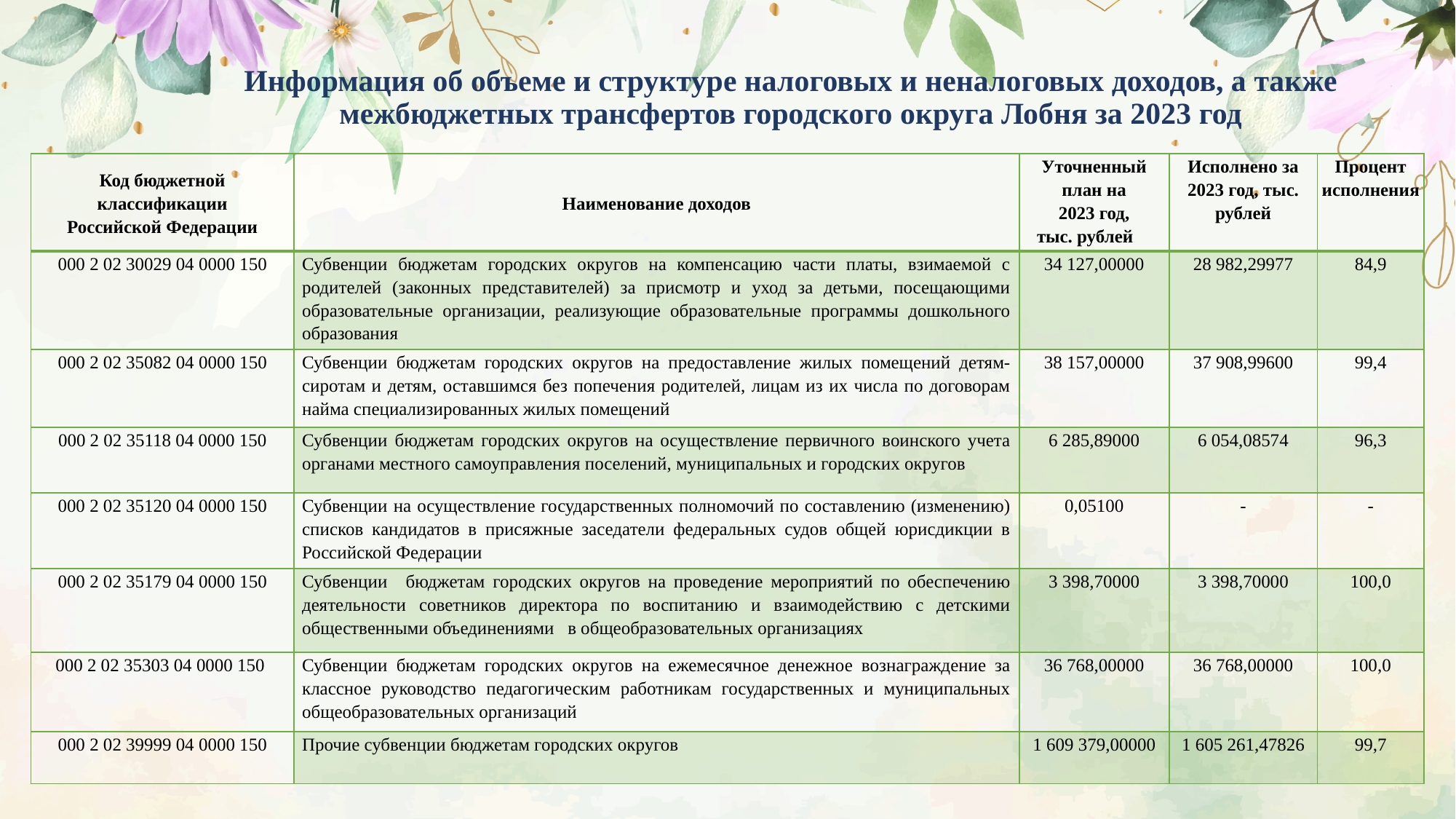

# Информация об объеме и структуре налоговых и неналоговых доходов, а также межбюджетных трансфертов городского округа Лобня за 2023 год
| Код бюджетной классификации Российской Федерации | Наименование доходов | Уточненный план на 2023 год, тыс. рублей | Исполнено за 2023 год, тыс. рублей | Процент исполнения |
| --- | --- | --- | --- | --- |
| 000 2 02 30029 04 0000 150 | Субвенции бюджетам городских округов на компенсацию части платы, взимаемой с родителей (законных представителей) за присмотр и уход за детьми, посещающими образовательные организации, реализующие образовательные программы дошкольного образования | 34 127,00000 | 28 982,29977 | 84,9 |
| 000 2 02 35082 04 0000 150 | Субвенции бюджетам городских округов на предоставление жилых помещений детям-сиротам и детям, оставшимся без попечения родителей, лицам из их числа по договорам найма специализированных жилых помещений | 38 157,00000 | 37 908,99600 | 99,4 |
| 000 2 02 35118 04 0000 150 | Субвенции бюджетам городских округов на осуществление первичного воинского учета органами местного самоуправления поселений, муниципальных и городских округов | 6 285,89000 | 6 054,08574 | 96,3 |
| 000 2 02 35120 04 0000 150 | Субвенции на осуществление государственных полномочий по составлению (изменению) списков кандидатов в присяжные заседатели федеральных судов общей юрисдикции в Российской Федерации | 0,05100 | - | - |
| 000 2 02 35179 04 0000 150 | Субвенции    бюджетам городских округов на проведение мероприятий по обеспечению деятельности советников директора по воспитанию и взаимодействию с детскими общественными объединениями   в общеобразовательных организациях | 3 398,70000 | 3 398,70000 | 100,0 |
| 000 2 02 35303 04 0000 150 | Субвенции бюджетам городских округов на ежемесячное денежное вознаграждение за классное руководство педагогическим работникам государственных и муниципальных общеобразовательных организаций | 36 768,00000 | 36 768,00000 | 100,0 |
| 000 2 02 39999 04 0000 150 | Прочие субвенции бюджетам городских округов | 1 609 379,00000 | 1 605 261,47826 | 99,7 |